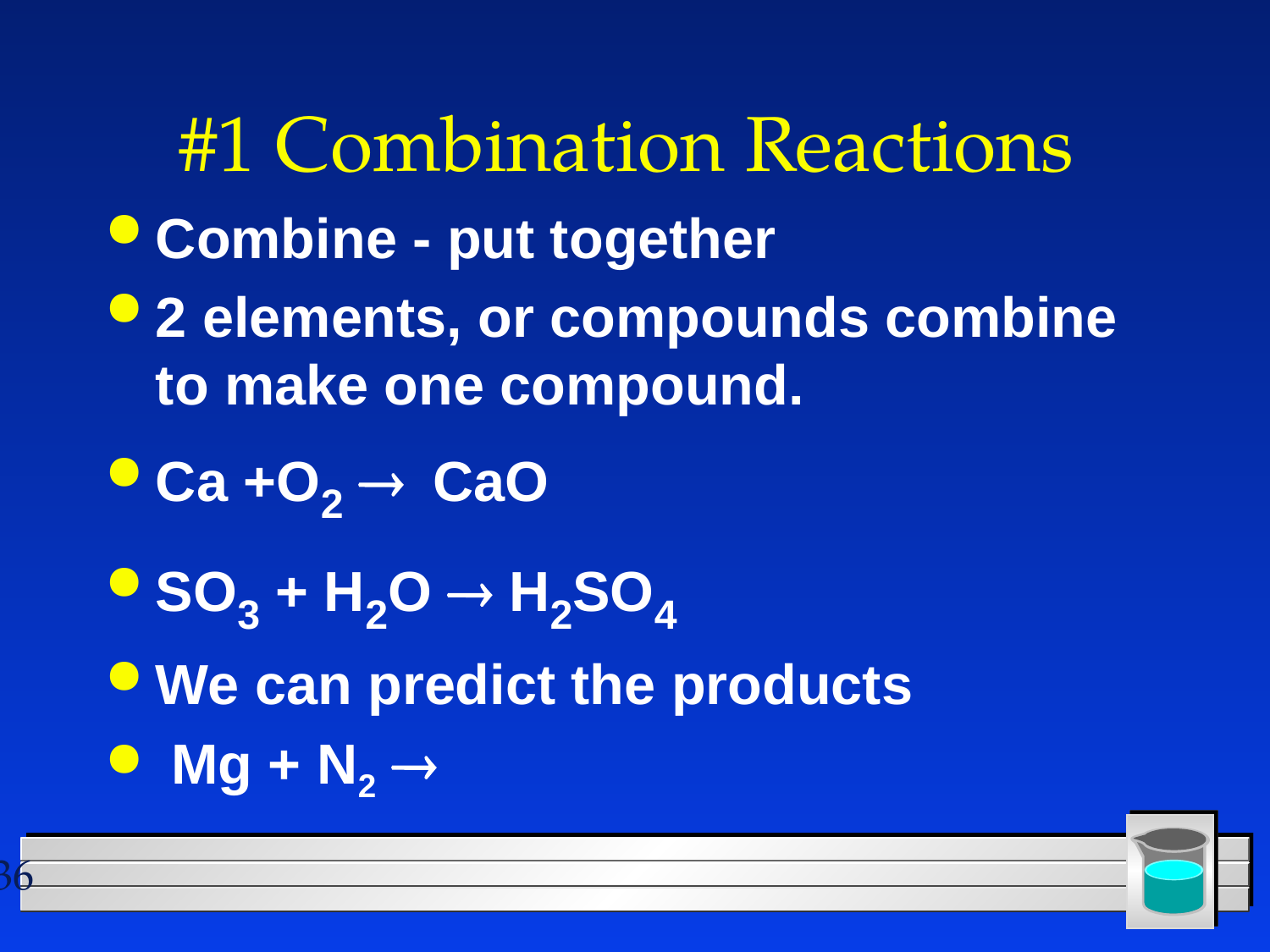

# #1 Combination Reactions
Combine - put together
2 elements, or compounds combine to make one compound.
Ca +O2 → CaO
SO3 + H2O → H2SO4
We can predict the products
 Mg + N2 →